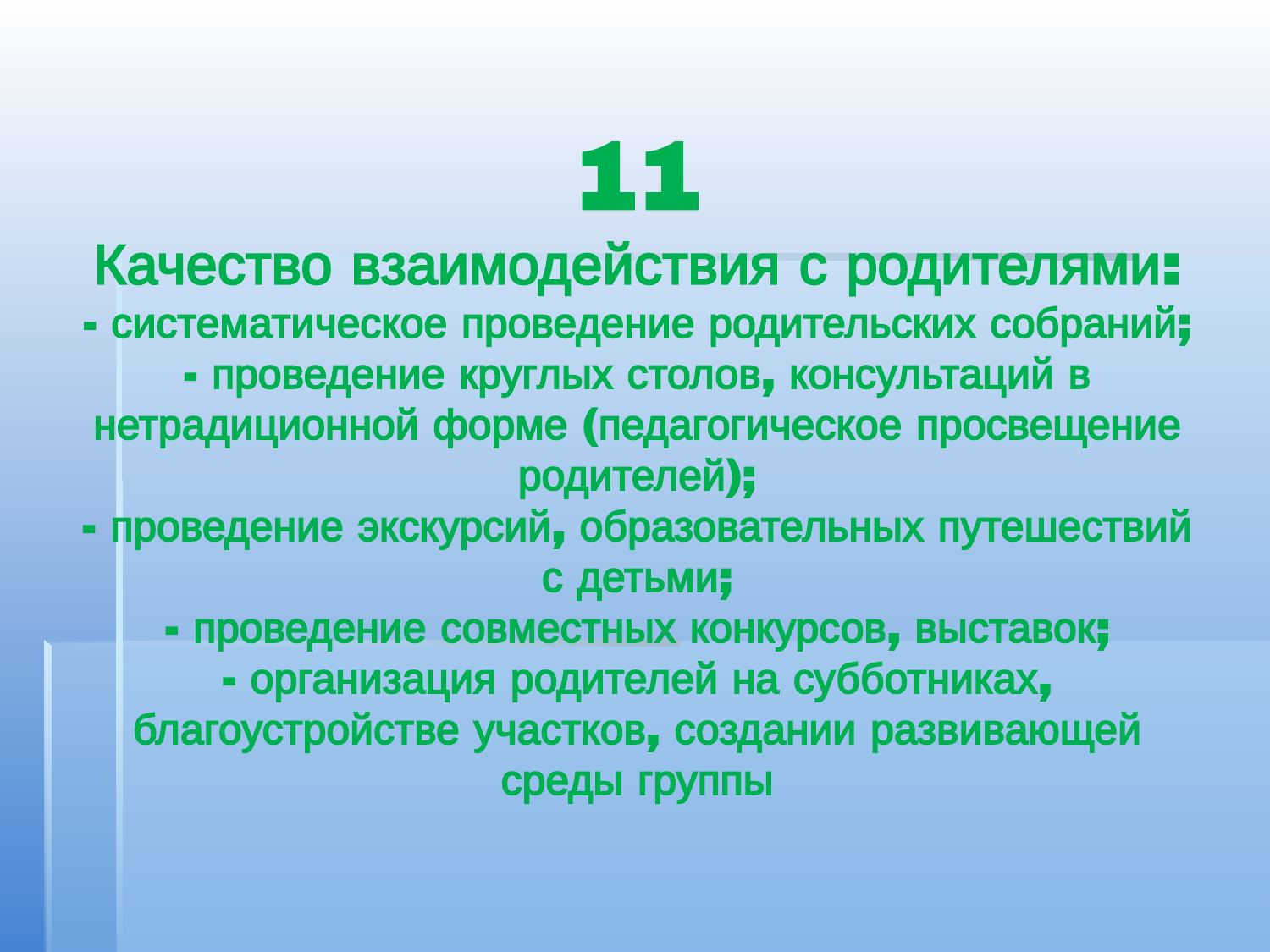

# 11 Качество взаимодействия с родителями: - систематическое проведение родительских собраний; - проведение круглых столов, консультаций в нетрадиционной форме (педагогическое просвещение родителей); - проведение экскурсий, образовательных путешествий с детьми; - проведение совместных конкурсов, выставок; - организация родителей на субботниках, благоустройстве участков, создании развивающей среды группы